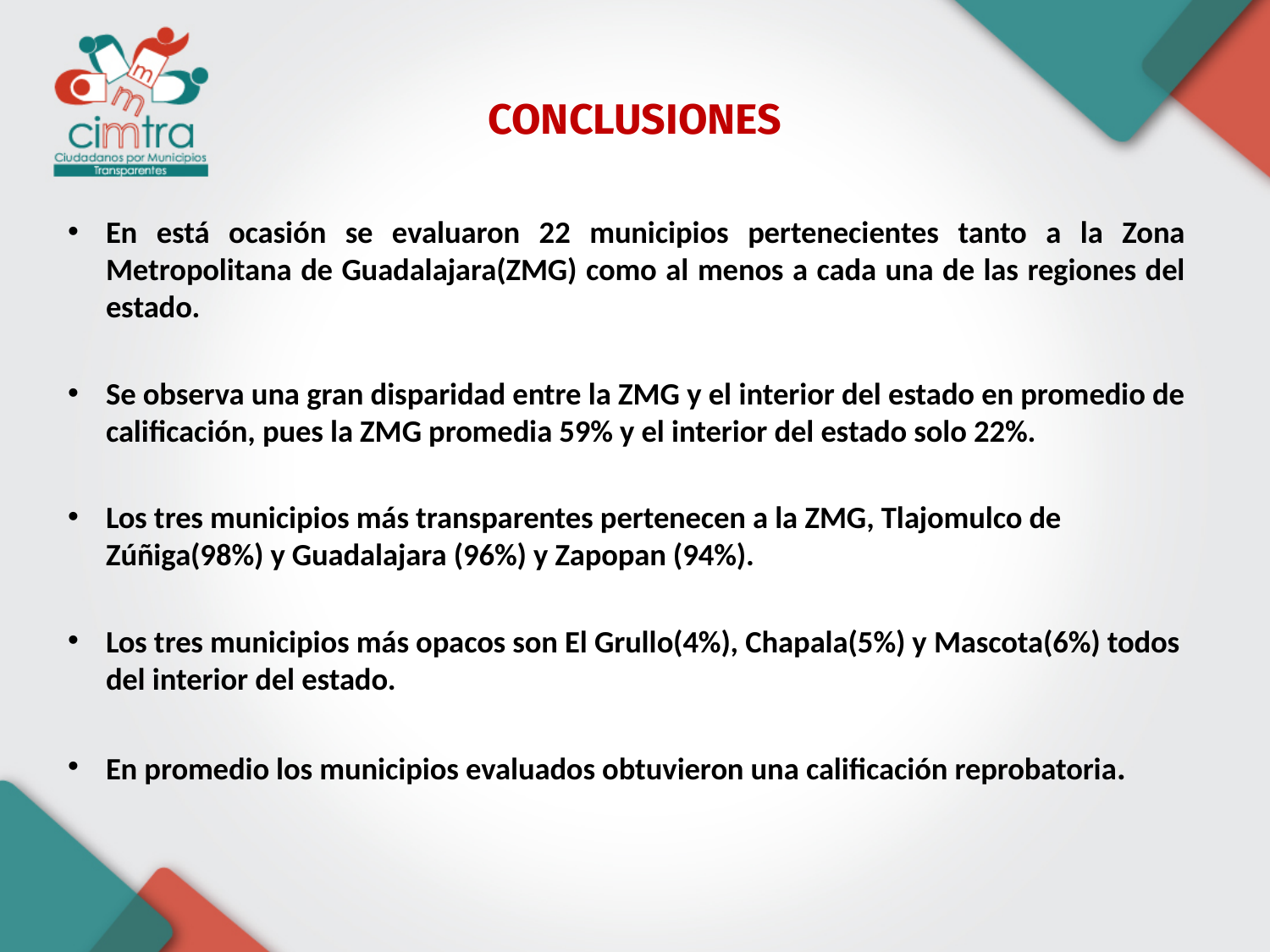

# CONCLUSIONES
En está ocasión se evaluaron 22 municipios pertenecientes tanto a la Zona Metropolitana de Guadalajara(ZMG) como al menos a cada una de las regiones del estado.

Se observa una gran disparidad entre la ZMG y el interior del estado en promedio de calificación, pues la ZMG promedia 59% y el interior del estado solo 22%.

Los tres municipios más transparentes pertenecen a la ZMG, Tlajomulco de Zúñiga(98%) y Guadalajara (96%) y Zapopan (94%).

Los tres municipios más opacos son El Grullo(4%), Chapala(5%) y Mascota(6%) todos del interior del estado.

En promedio los municipios evaluados obtuvieron una calificación reprobatoria.